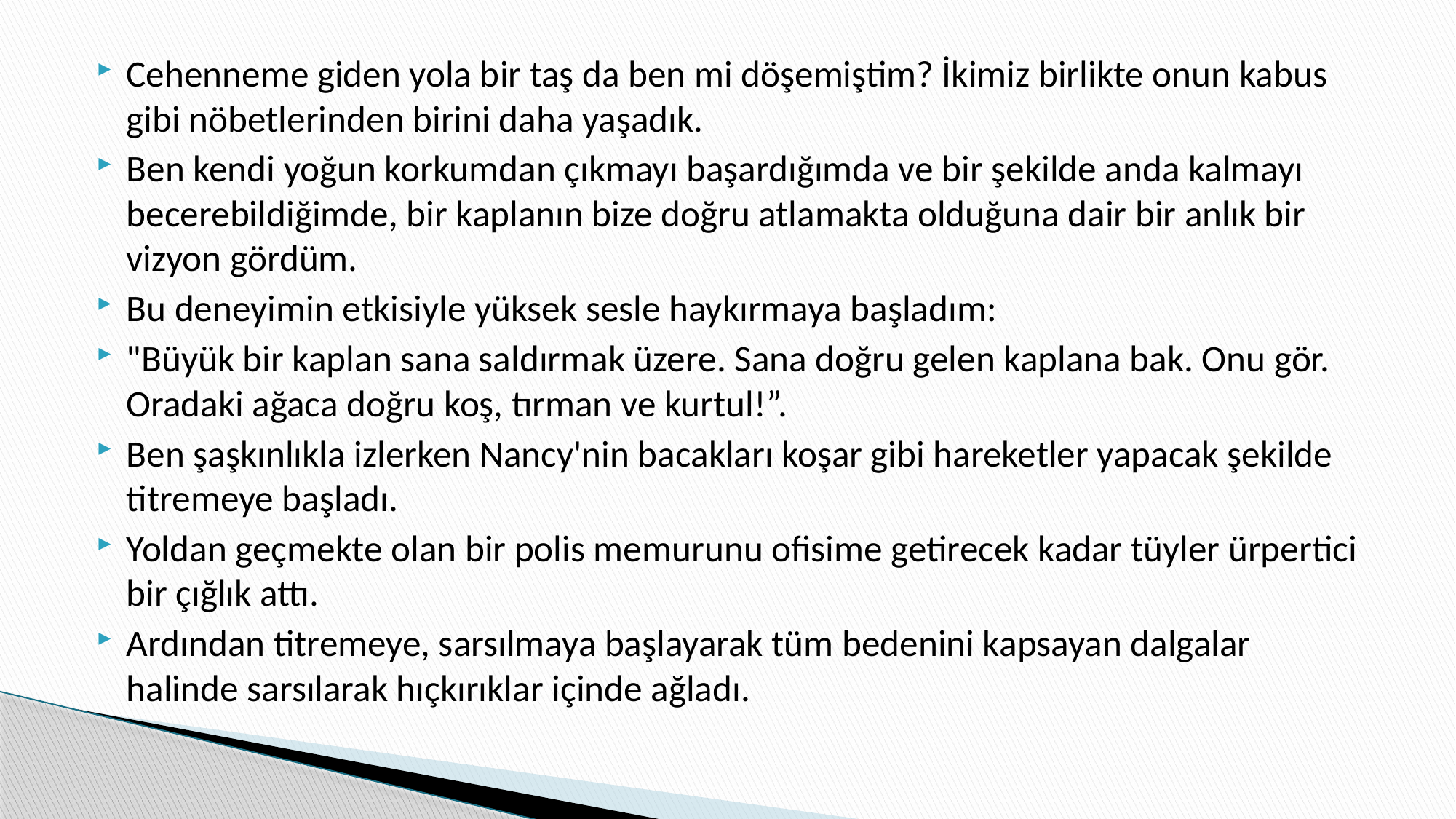

Cehenneme giden yola bir taş da ben mi döşemiştim? İkimiz birlikte onun kabus gibi nöbetlerinden birini daha yaşadık.
Ben kendi yoğun korkumdan çıkmayı başardığımda ve bir şekilde anda kalmayı becerebildiğimde, bir kaplanın bize doğru atlamakta olduğuna dair bir anlık bir vizyon gördüm.
Bu deneyimin etkisiyle yüksek sesle haykırmaya başladım:
"Büyük bir kaplan sana saldırmak üzere. Sana doğru gelen kaplana bak. Onu gör. Oradaki ağaca doğru koş, tırman ve kurtul!”.
Ben şaşkınlıkla izlerken Nancy'nin bacakları koşar gibi hareketler yapacak şekilde titremeye başladı.
Yoldan geçmekte olan bir polis memurunu ofisime getirecek kadar tüyler ürpertici bir çığlık attı.
Ardından titremeye, sarsılmaya başlayarak tüm bedenini kapsayan dalgalar halinde sarsılarak hıçkırıklar içinde ağladı.